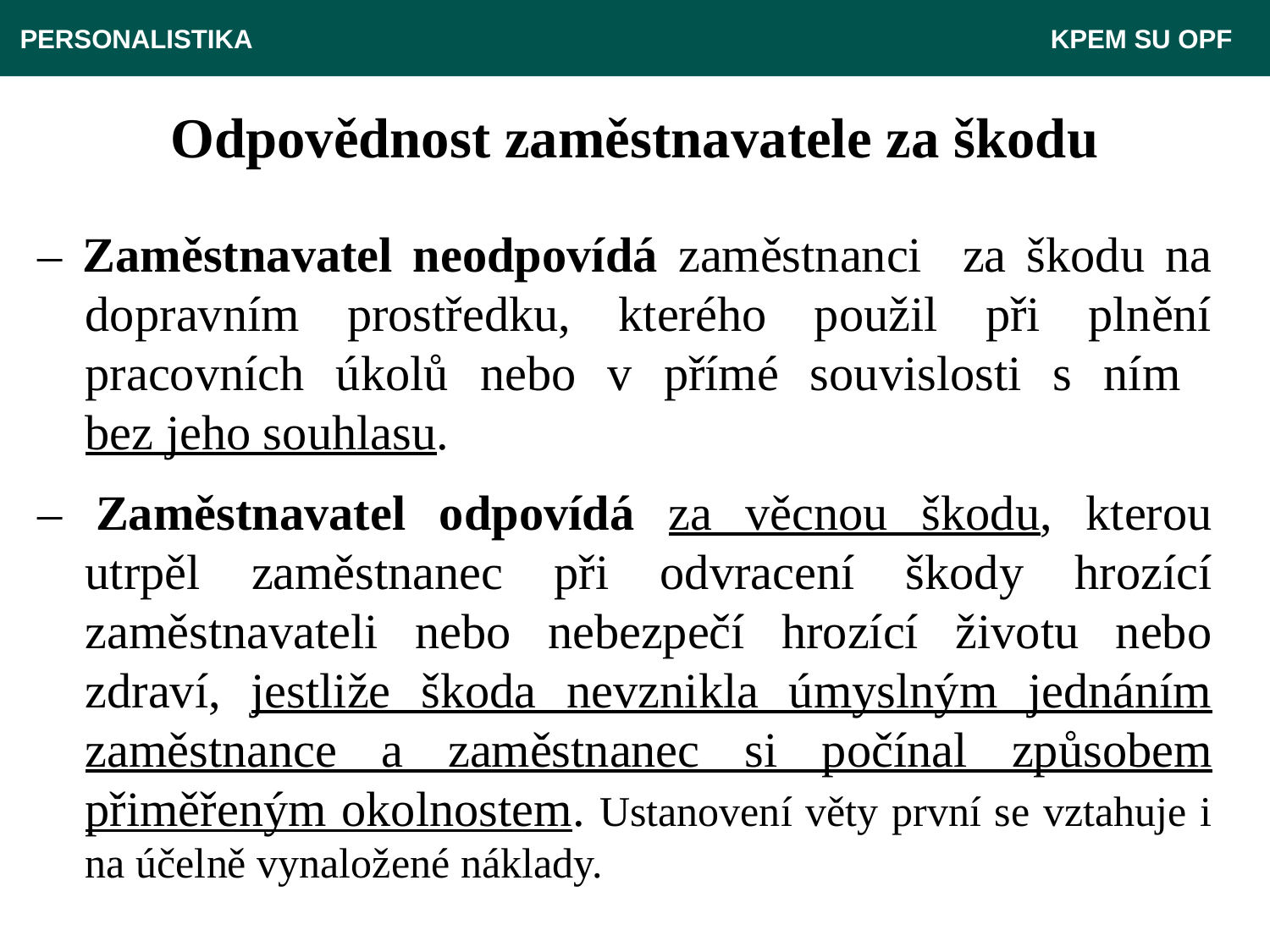

PERSONALISTIKA 							   KPEM SU OPF
# Odpovědnost zaměstnavatele za škodu
– Zaměstnavatel neodpovídá zaměstnanci  za škodu na dopravním prostředku, kterého použil při plnění pracovních úkolů nebo v přímé souvislosti s ním
bez jeho souhlasu.
– Zaměstnavatel odpovídá za věcnou škodu, kterou utrpěl zaměstnanec při odvracení škody hrozící zaměstnavateli nebo nebezpečí hrozící životu nebo zdraví, jestliže škoda nevznikla úmyslným jednáním zaměstnance a zaměstnanec si počínal způsobem přiměřeným okolnostem. Ustanovení věty první se vztahuje i na účelně vynaložené náklady.